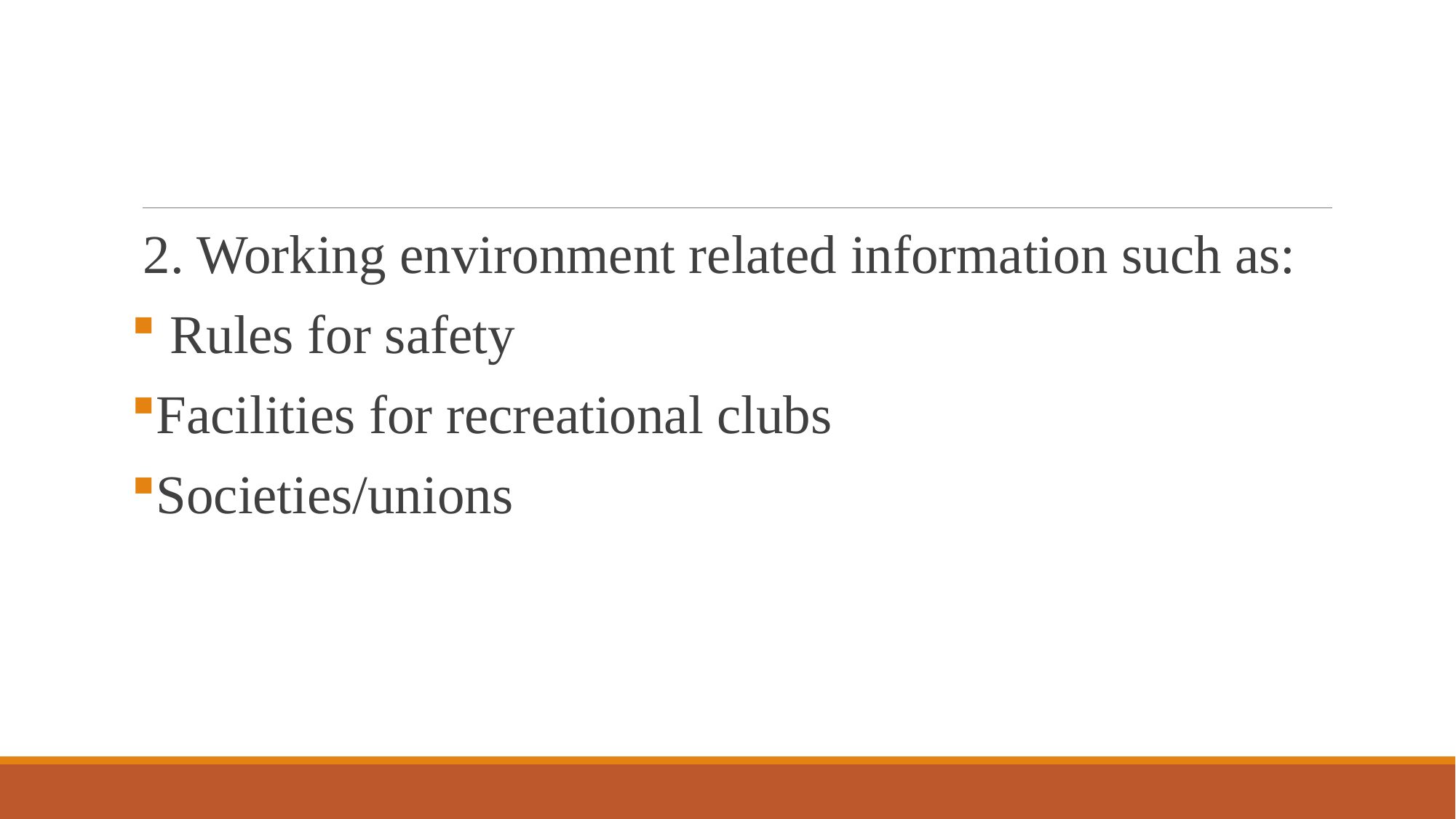

#
2. Working environment related information such as:
 Rules for safety
Facilities for recreational clubs
Societies/unions